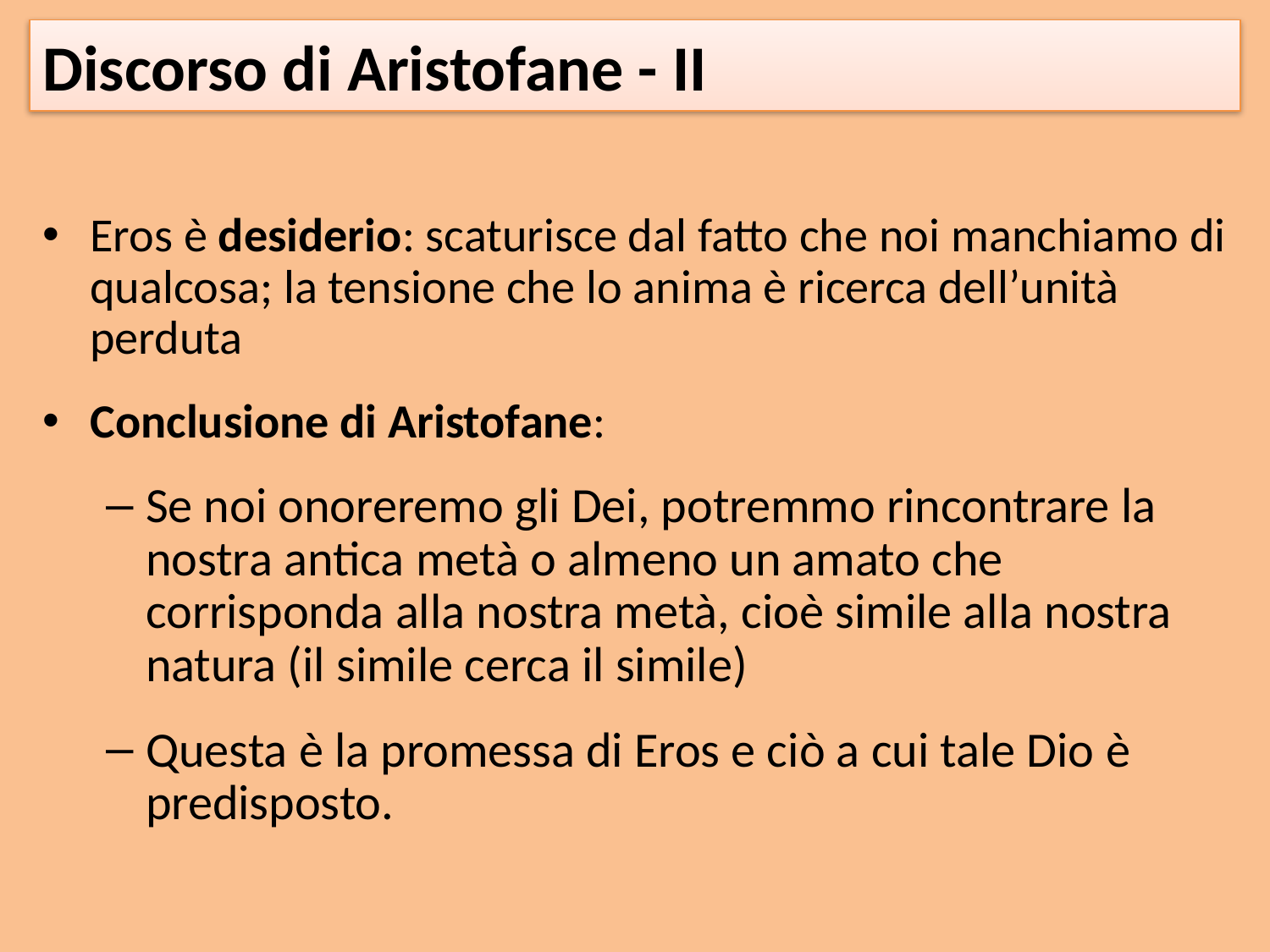

# Discorso di Aristofane - II
Eros è desiderio: scaturisce dal fatto che noi manchiamo di qualcosa; la tensione che lo anima è ricerca dell’unità perduta
Conclusione di Aristofane:
Se noi onoreremo gli Dei, potremmo rincontrare la nostra antica metà o almeno un amato che corrisponda alla nostra metà, cioè simile alla nostra natura (il simile cerca il simile)
Questa è la promessa di Eros e ciò a cui tale Dio è predisposto.